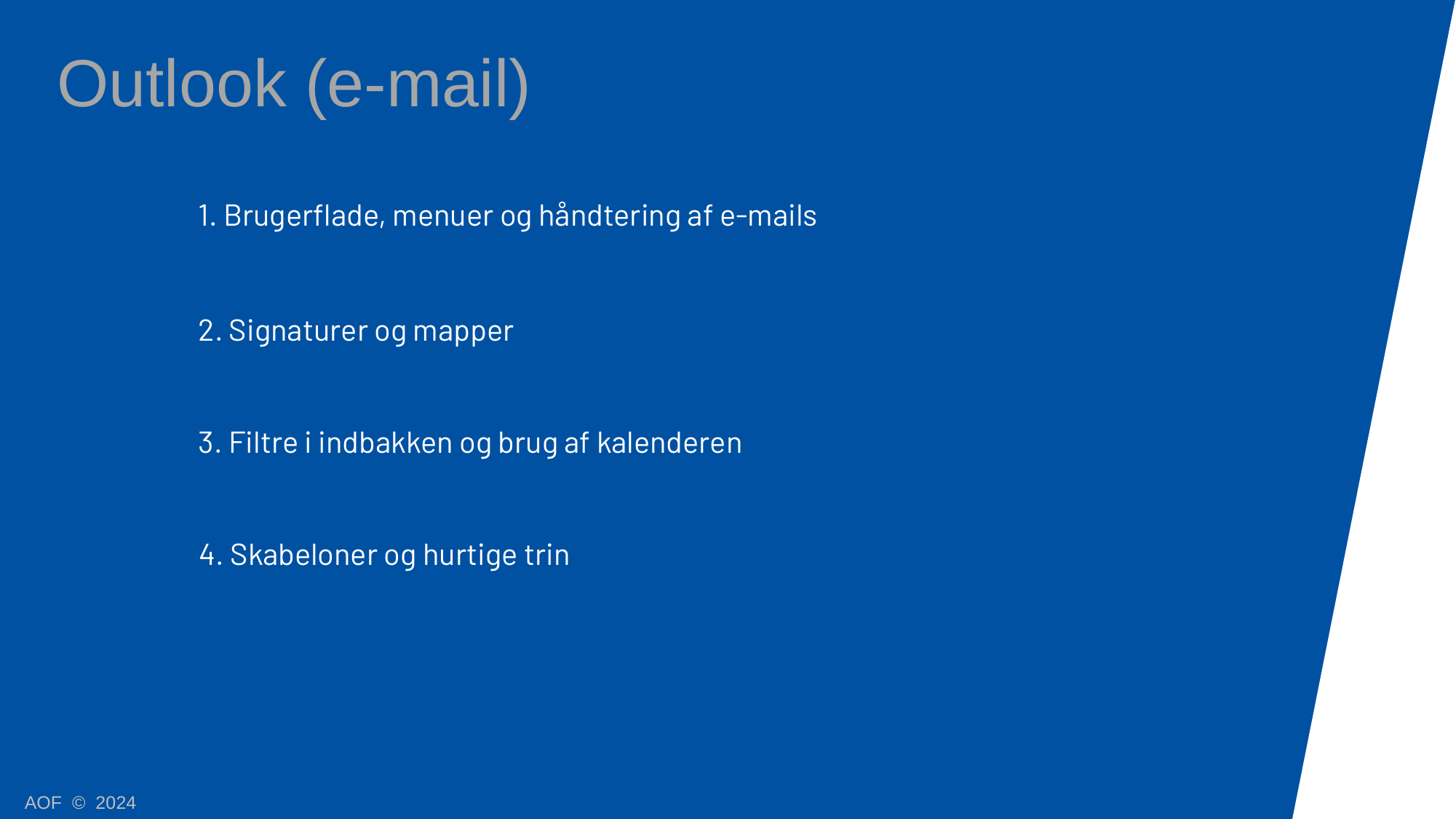

Outlook (e-mail)
1. Brugerflade, menuer og håndtering af e-mails
2. Signaturer og mapper
3. Filtre i indbakken og brug af kalenderen
4. Skabeloner og hurtige trin
AOF  ©  2024